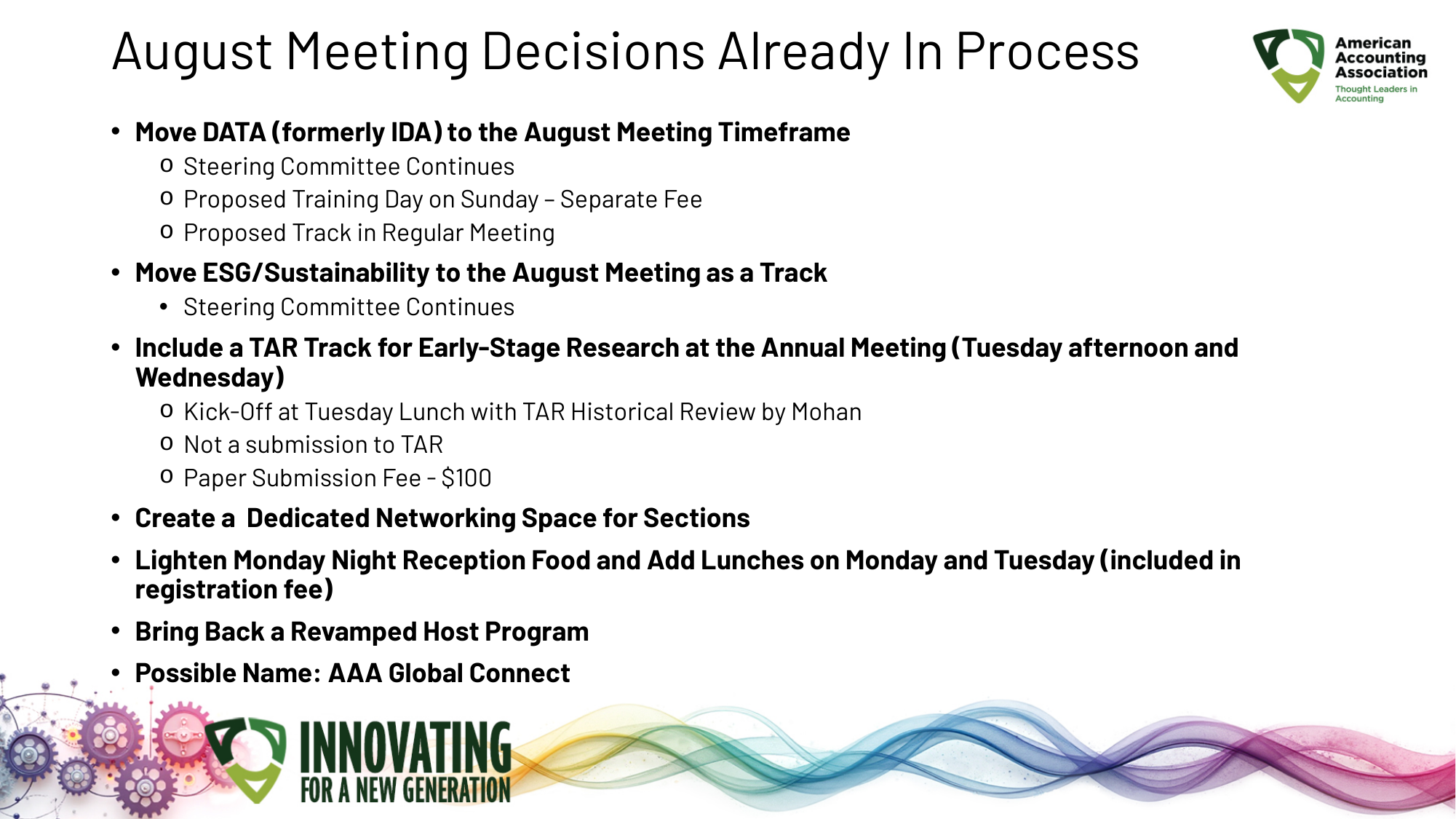

# August Meeting Decisions Already In Process
Move DATA (formerly IDA) to the August Meeting Timeframe
Steering Committee Continues
Proposed Training Day on Sunday – Separate Fee
Proposed Track in Regular Meeting
Move ESG/Sustainability to the August Meeting as a Track
Steering Committee Continues
Include a TAR Track for Early-Stage Research at the Annual Meeting (Tuesday afternoon and Wednesday)
Kick-Off at Tuesday Lunch with TAR Historical Review by Mohan
Not a submission to TAR
Paper Submission Fee - $100
Create a  Dedicated Networking Space for Sections
Lighten Monday Night Reception Food and Add Lunches on Monday and Tuesday (included in registration fee)
Bring Back a Revamped Host Program
Possible Name: AAA Global Connect